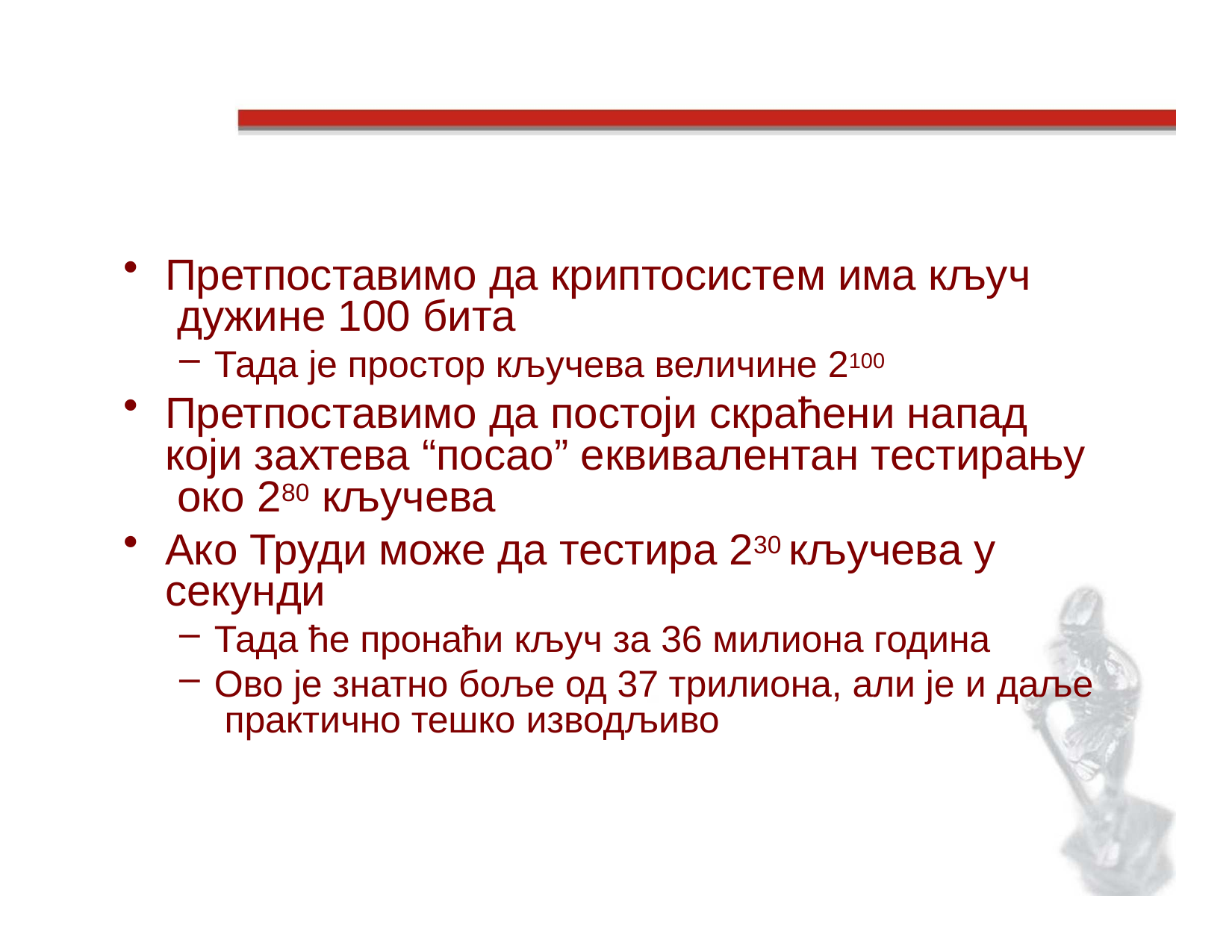

# Tеоријска криптоанализа наставак
Претпоставимо да криптосистем има кључ  дужине 100 бита
Тада је простор кључева величине 2100
Претпоставимо да постоји скраћени напад  који захтева “посао” еквивалентан тестирању  око 280 кључева
Ако Труди може да тестира 230 кључева у  секунди
Тада ће пронаћи кључ за 36 милиона година
Ово је знатно боље од 37 трилиона, али је и даље  практично тешко изводљиво